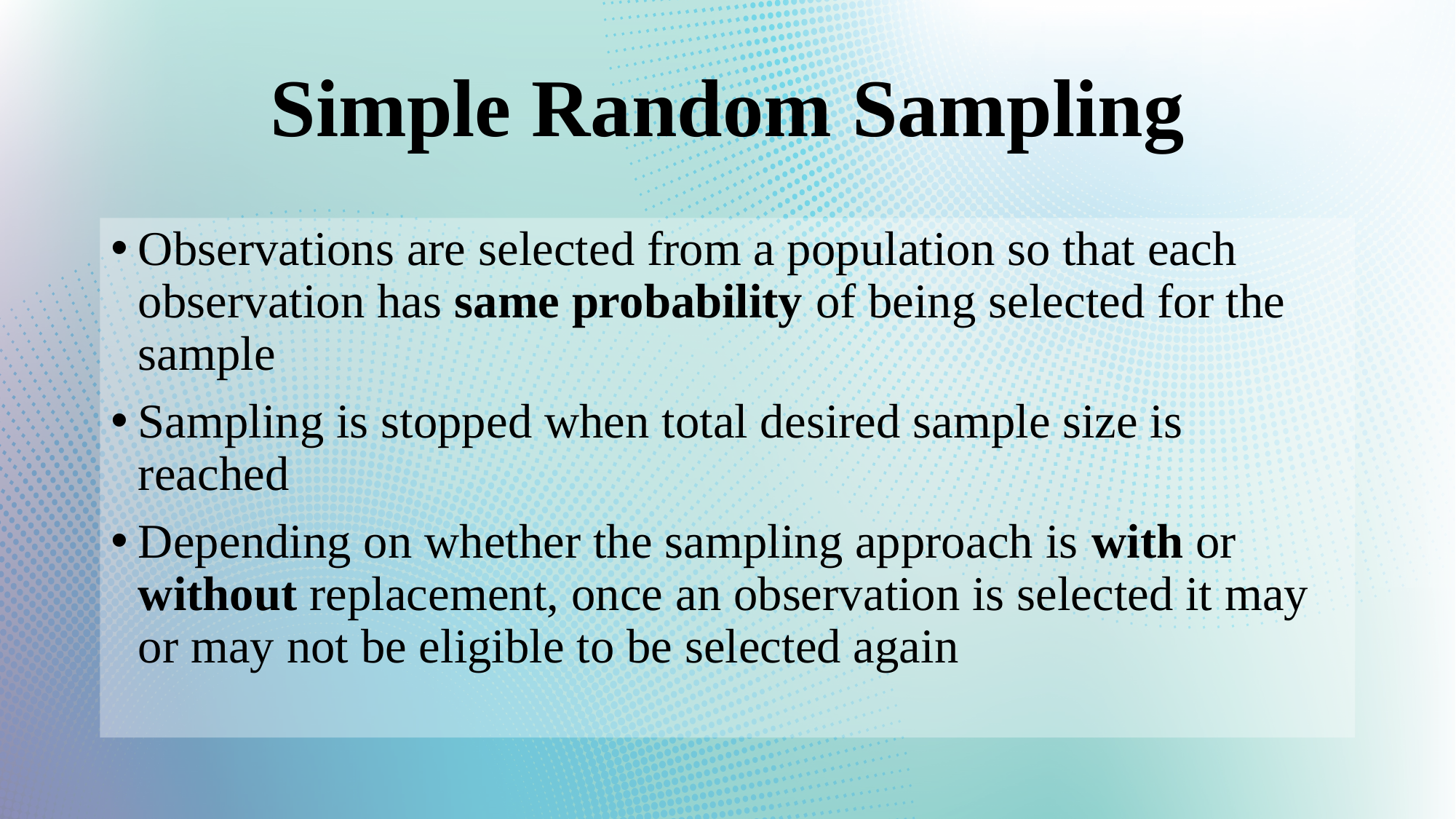

# Simple Random Sampling
Observations are selected from a population so that each observation has same probability of being selected for the sample
Sampling is stopped when total desired sample size is reached
Depending on whether the sampling approach is with or without replacement, once an observation is selected it may or may not be eligible to be selected again